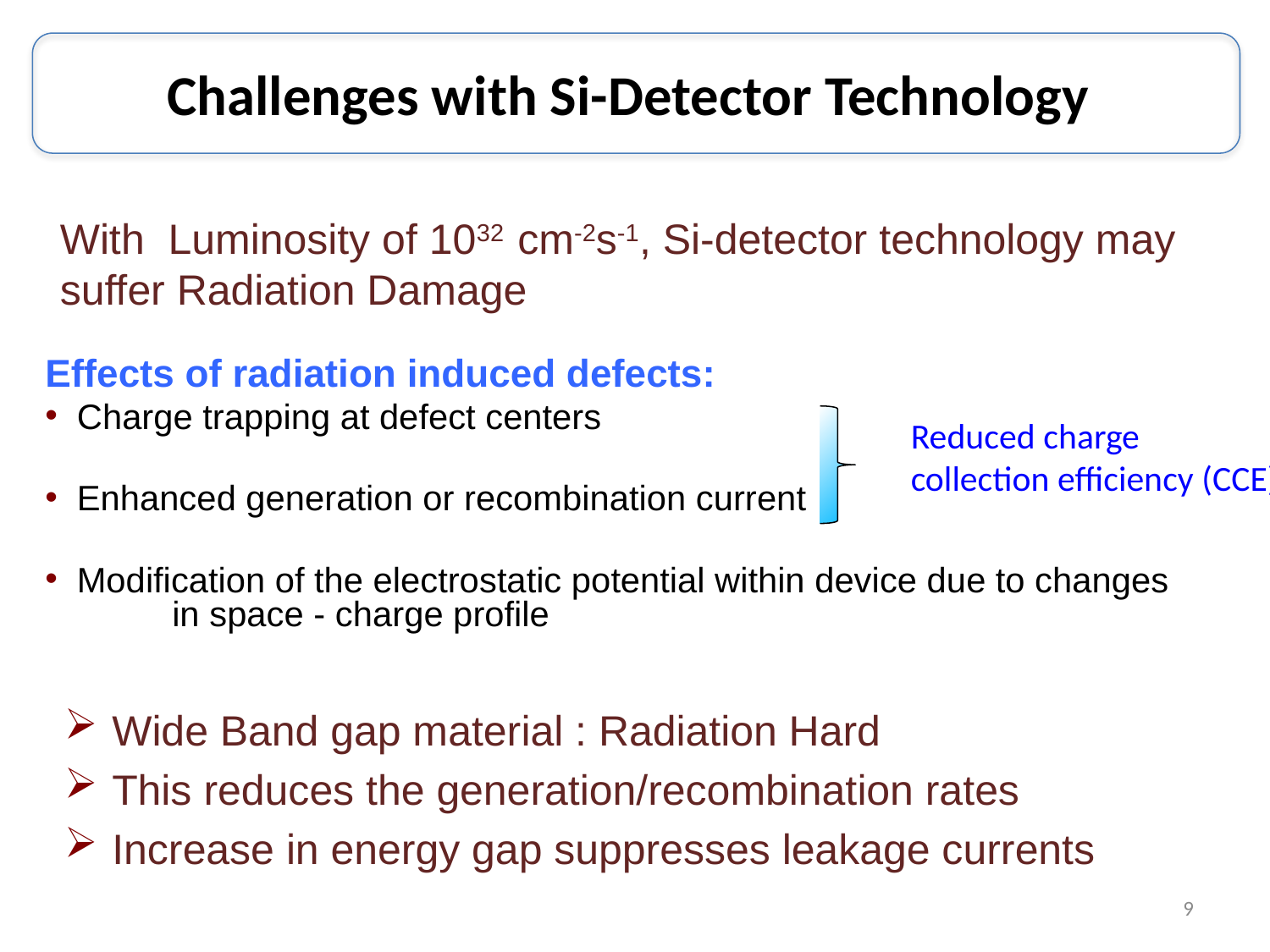

# Challenges with Si-Detector Technology

With  Luminosity of 1032  cm-2s-1, Si-detector technology may suffer Radiation Damage
Effects of radiation induced defects:
  Charge trapping at defect centers

  Enhanced generation or recombination current

  Modification of the electrostatic potential within device due to changes                	in space - charge profile

Reduced charge
collection efficiency (CCE)
Wide Band gap material : Radiation Hard
This reduces the generation/recombination rates
Increase in energy gap suppresses leakage currents
9